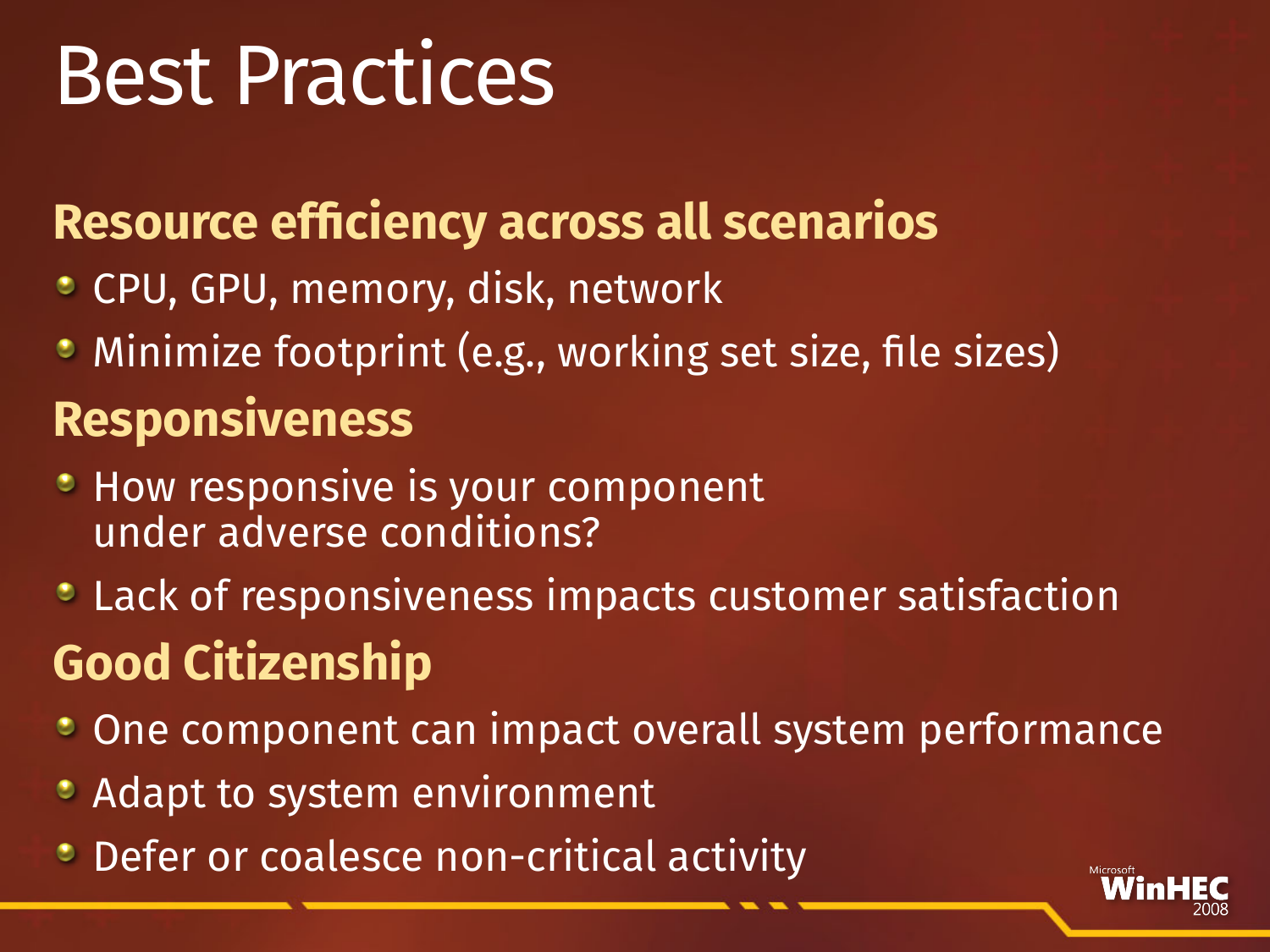

# Best Practices
Resource efficiency across all scenarios
CPU, GPU, memory, disk, network
Minimize footprint (e.g., working set size, file sizes)
Responsiveness
How responsive is your component
under adverse conditions?
Lack of responsiveness impacts customer satisfaction
Good Citizenship
One component can impact overall system performance
Adapt to system environment
Defer or coalesce non-critical activity